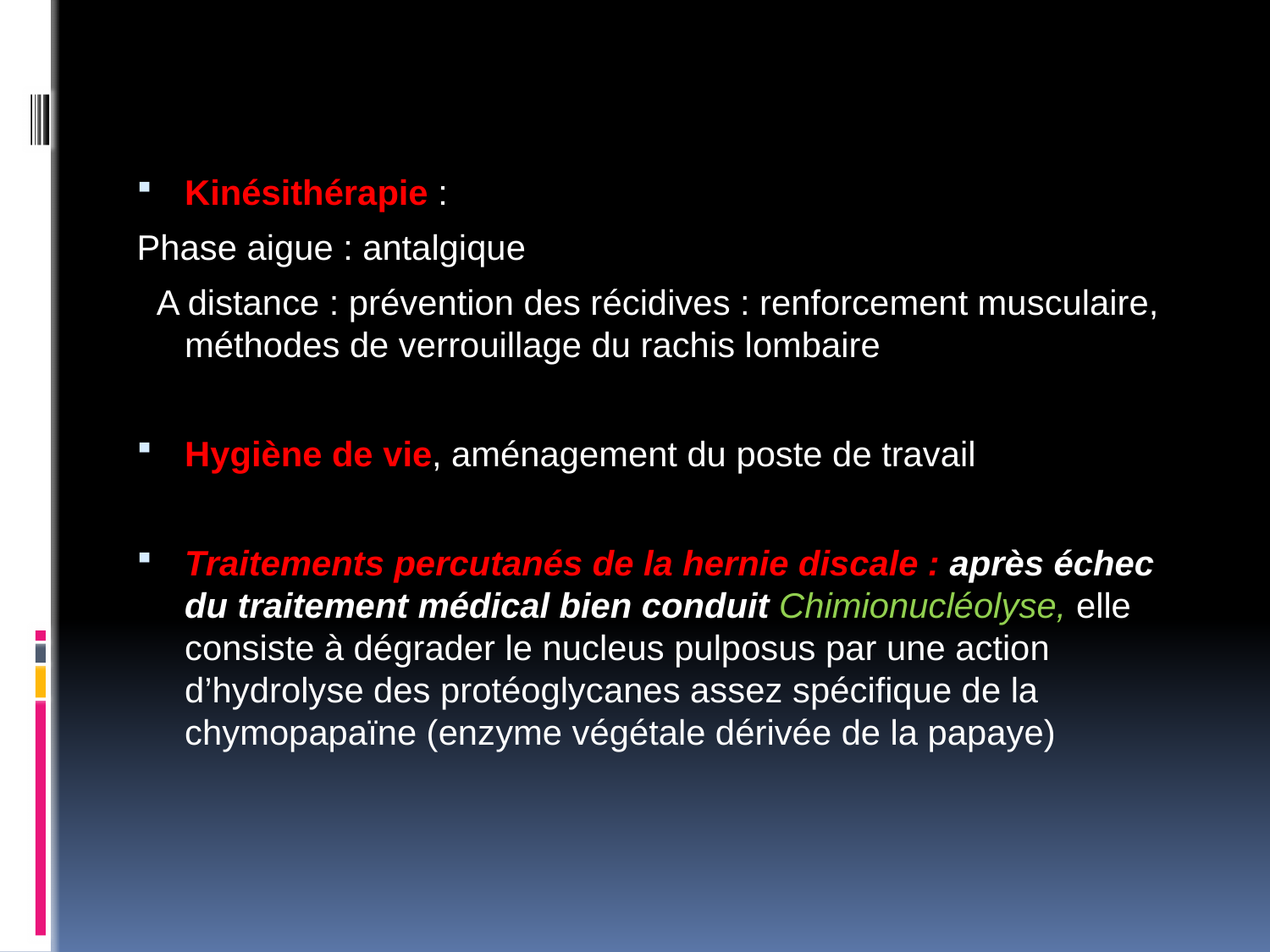

Kinésithérapie :
Phase aigue : antalgique
  A distance : prévention des récidives : renforcement musculaire, méthodes de verrouillage du rachis lombaire

Hygiène de vie, aménagement du poste de travail

Traitements percutanés de la hernie discale : après échec du traitement médical bien conduit Chimionucléolyse, elle consiste à dégrader le nucleus pulposus par une action d’hydrolyse des protéoglycanes assez spécifique de la chymopapaïne (enzyme végétale dérivée de la papaye)